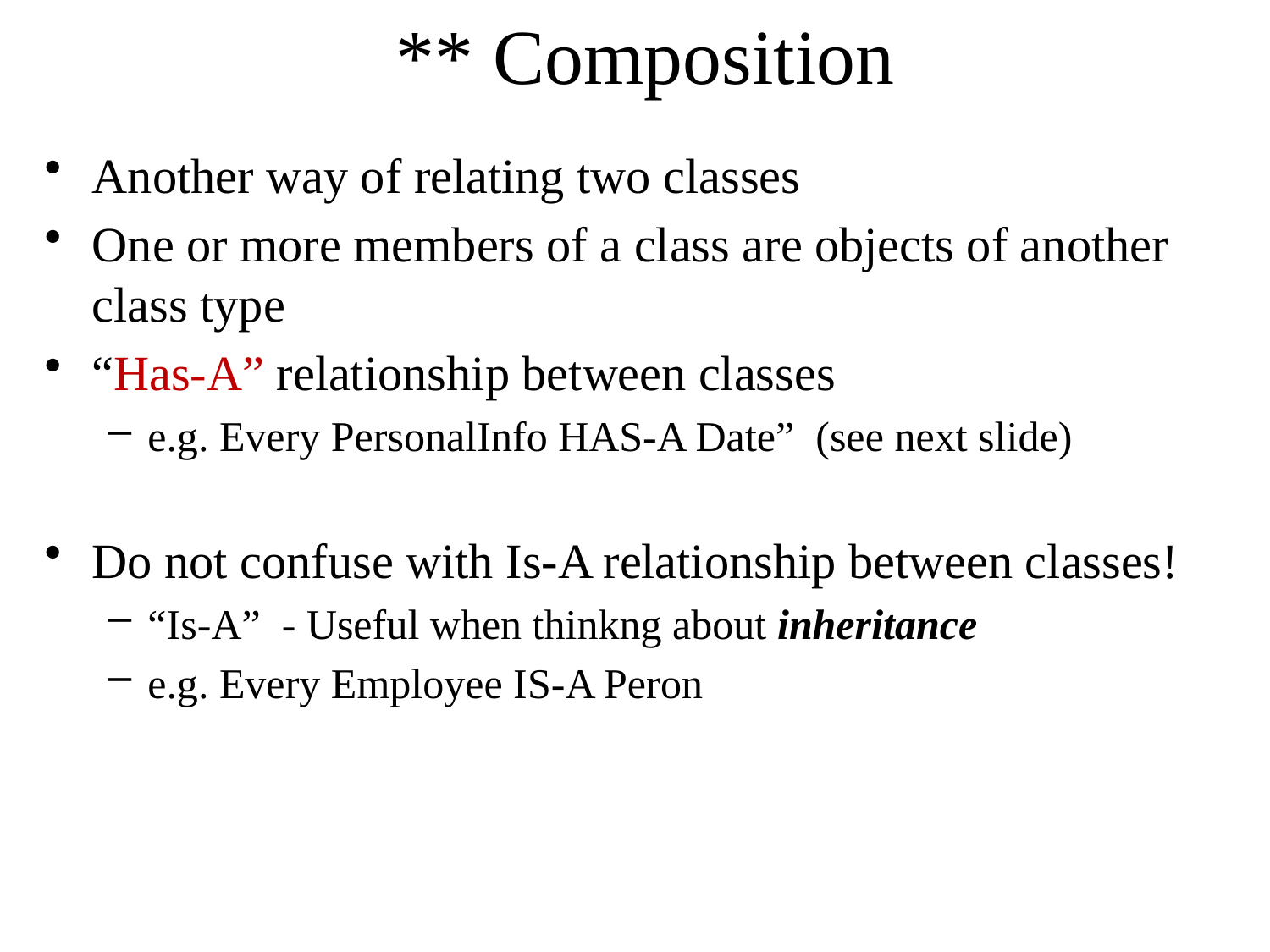

# ** Composition
Another way of relating two classes
One or more members of a class are objects of another class type
“Has-A” relationship between classes
e.g. Every PersonalInfo HAS-A Date”  (see next slide)

Do not confuse with Is-A relationship between classes!
“Is-A”  - Useful when thinkng about inheritance
e.g. Every Employee IS-A Peron